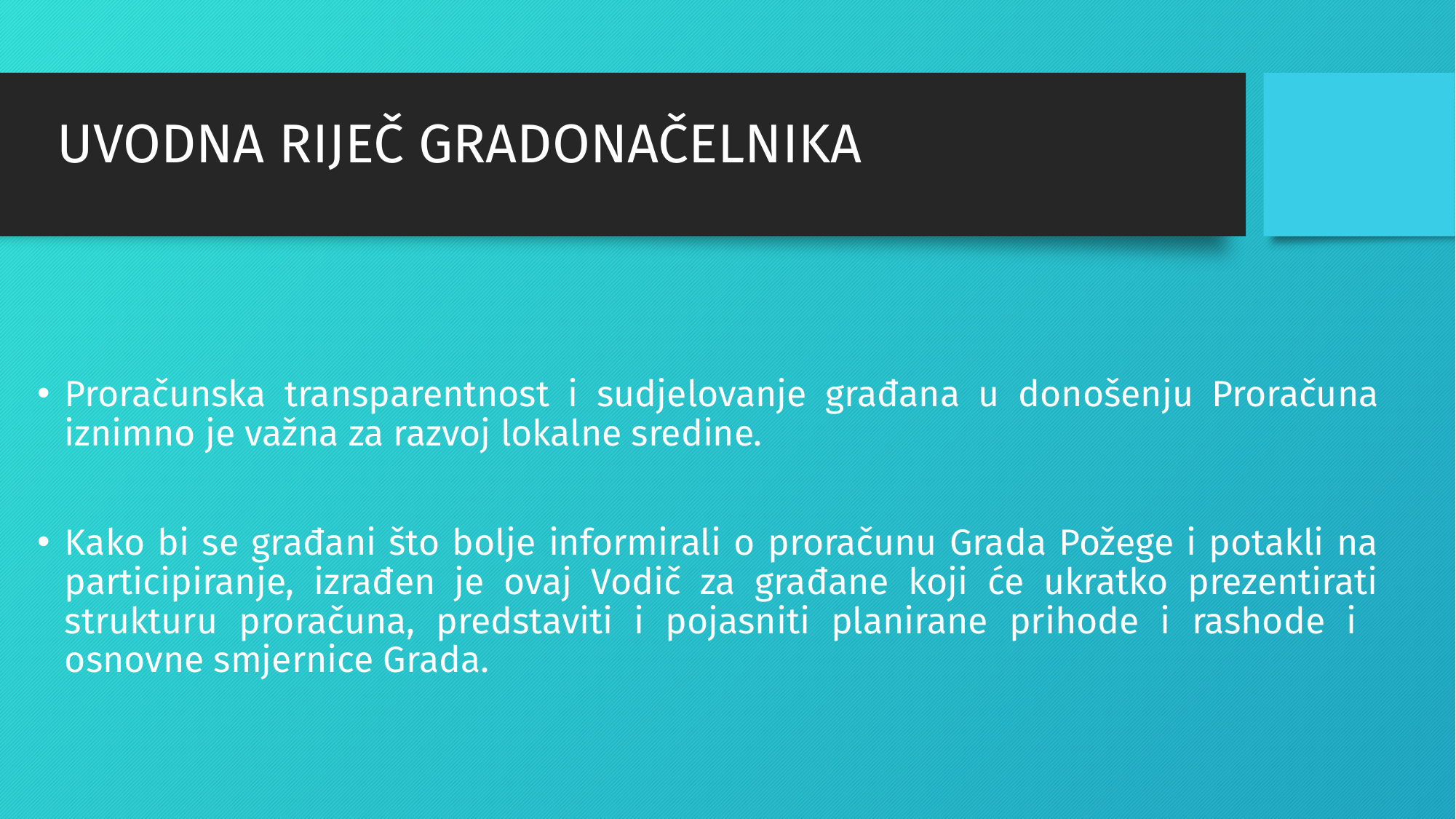

# UVODNA RIJEČ GRADONAČELNIKA

Proračunska transparentnost i sudjelovanje građana u donošenju Proračuna iznimno je važna za razvoj lokalne sredine.

Kako bi se građani što bolje informirali o proračunu Grada Požege i potakli na participiranje, izrađen je ovaj Vodič za građane koji će ukratko prezentirati strukturu proračuna, predstaviti i pojasniti planirane prihode i rashode i  osnovne smjernice Grada.